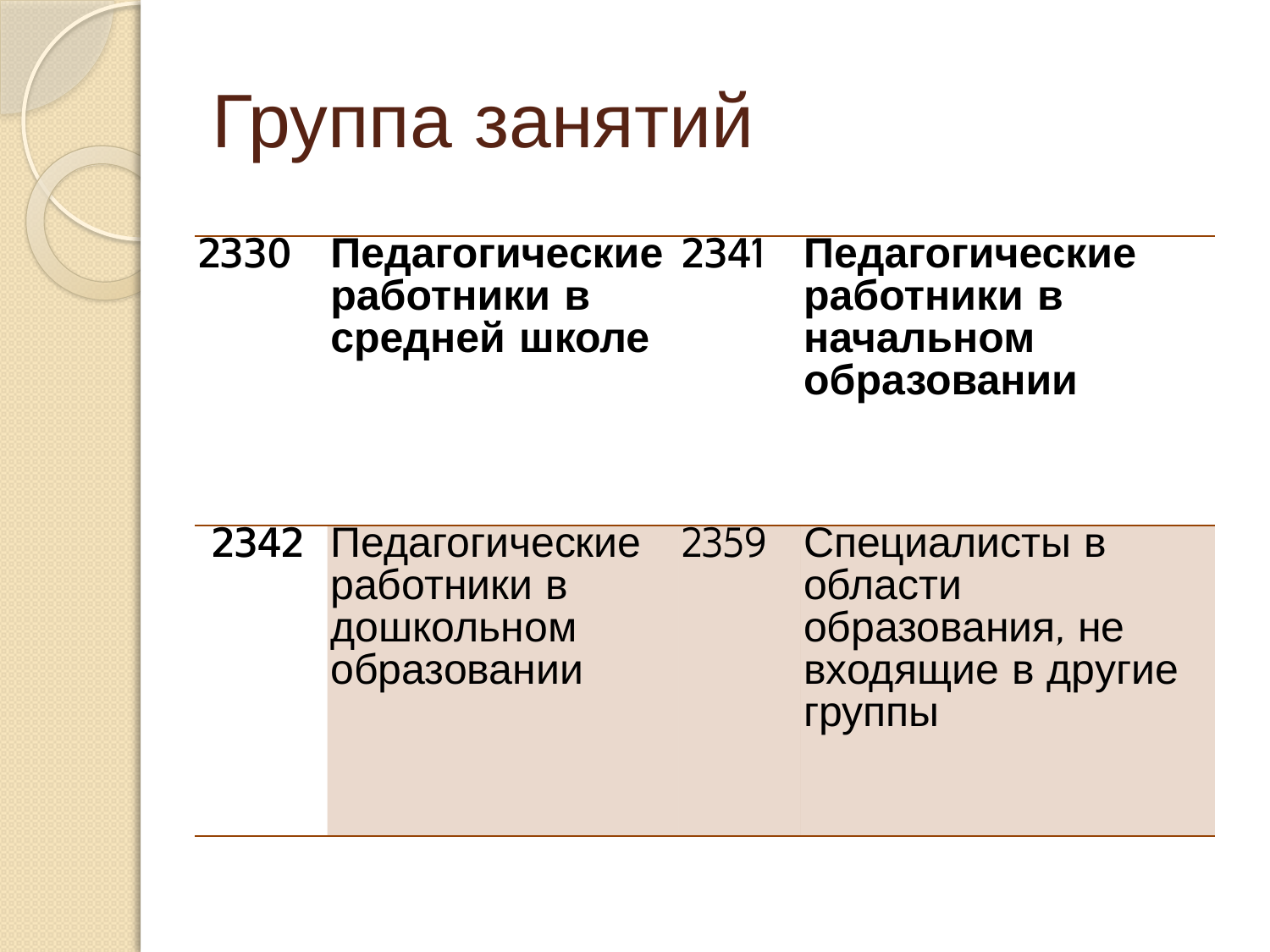

# Группа занятий
| 2330 | Педагогические работники в средней школе | 2341 | Педагогические работники в начальном образовании |
| --- | --- | --- | --- |
| 2342 | Педагогические работники в дошкольном образовании | 2359 | Специалисты в области образования, не входящие в другие группы |